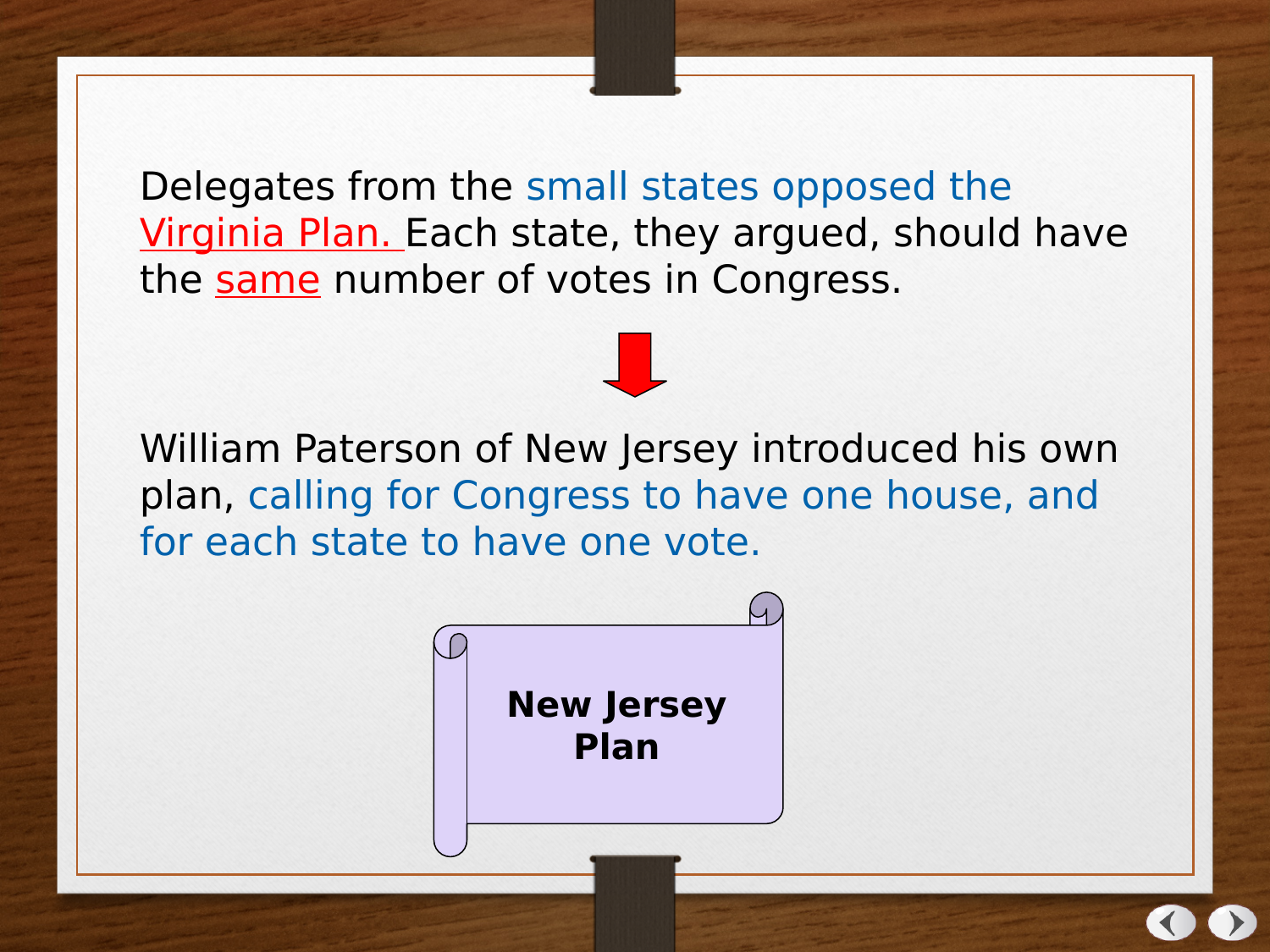

Delegates from the small states opposed the Virginia Plan. Each state, they argued, should have the same number of votes in Congress.

William Paterson of New Jersey introduced his own plan, calling for Congress to have one house, and for each state to have one vote.
New Jersey
Plan